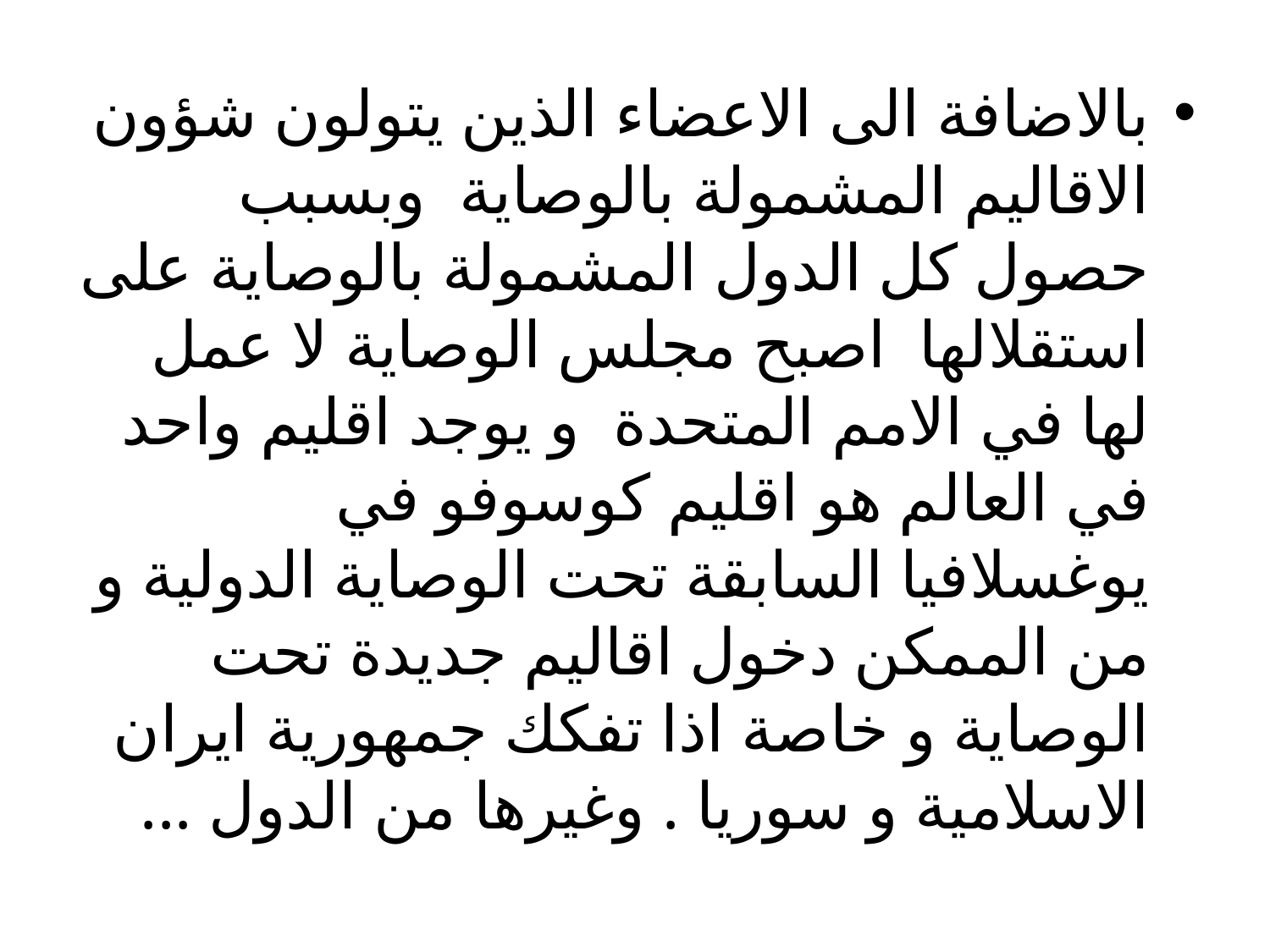

بالاضافة الى الاعضاء الذين يتولون شؤون الاقاليم المشمولة بالوصاية  وبسبب حصول كل الدول المشمولة بالوصاية على استقلالها  اصبح مجلس الوصاية لا عمل لها في الامم المتحدة  و يوجد اقليم واحد في العالم هو اقليم كوسوفو في يوغسلافيا السابقة تحت الوصاية الدولية و من الممكن دخول اقاليم جديدة تحت الوصاية و خاصة اذا تفكك جمهورية ايران الاسلامية و سوريا . وغيرها من الدول ...